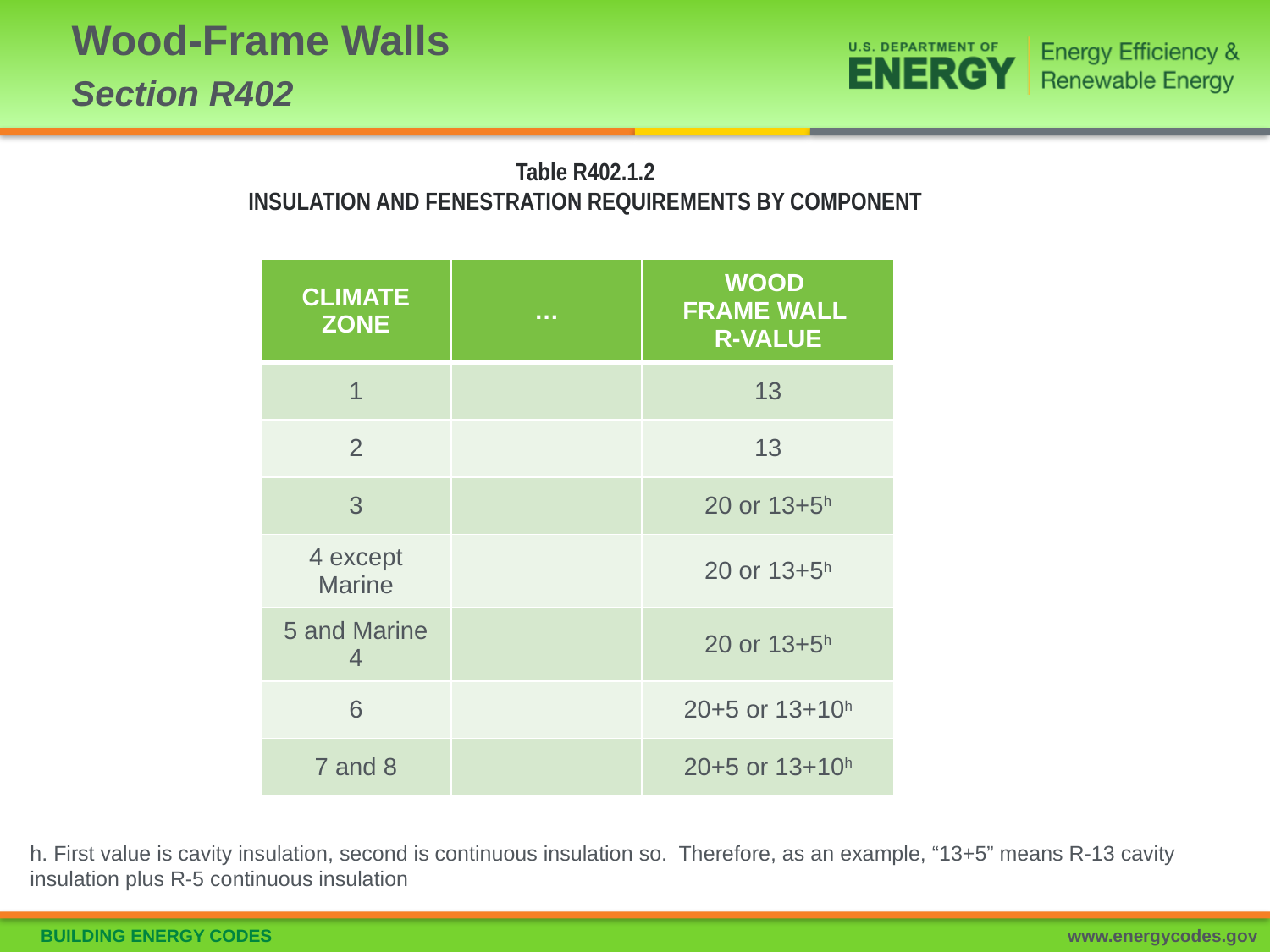

# Wood-Frame Walls Section R402
Table R402.1.2
INSULATION AND FENESTRATION REQUIREMENTS BY COMPONENT
| CLIMATE ZONE | … | WOOD FRAME WALL R-VALUE |
| --- | --- | --- |
| 1 |  | 13 |
| 2 |  | 13 |
| 3 |  | 20 or 13+5h |
| 4 except Marine |  | 20 or 13+5h |
| 5 and Marine 4 |  | 20 or 13+5h |
| 6 |  | 20+5 or 13+10h |
| 7 and 8 |  | 20+5 or 13+10h |
h. First value is cavity insulation, second is continuous insulation so.  Therefore, as an example, “13+5” means R-13 cavity insulation plus R-5 continuous insulation